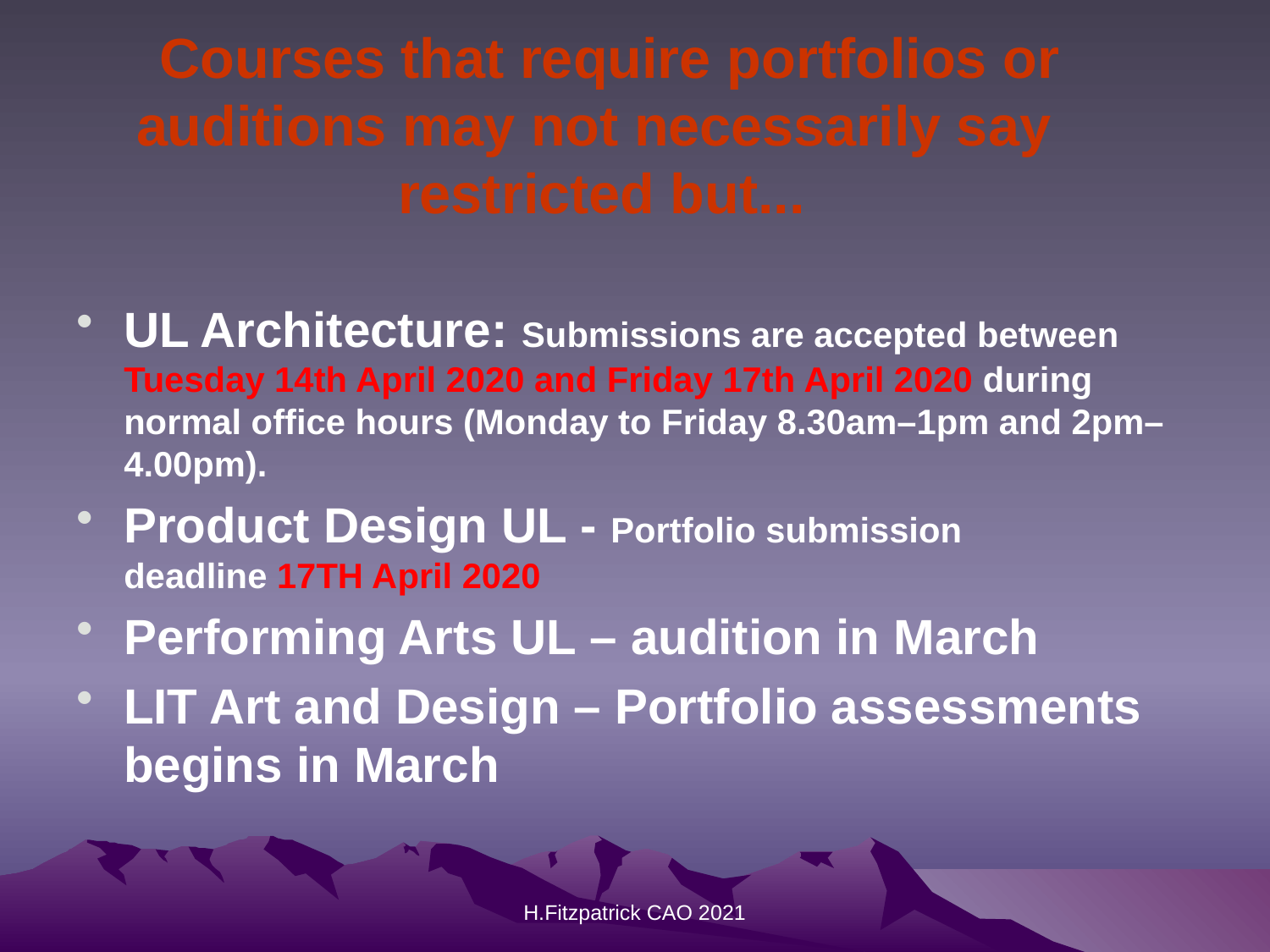

# Courses that require portfolios or auditions may not necessarily say  restricted but...

UL Architecture: Submissions are accepted between Tuesday 14th April 2020 and Friday 17th April 2020 during normal office hours (Monday to Friday 8.30am–1pm and 2pm–4.00pm).
Product Design UL - Portfolio submission deadline 17TH April 2020
Performing Arts UL – audition in March
LIT Art and Design – Portfolio assessments begins in March

H.Fitzpatrick CAO 2021